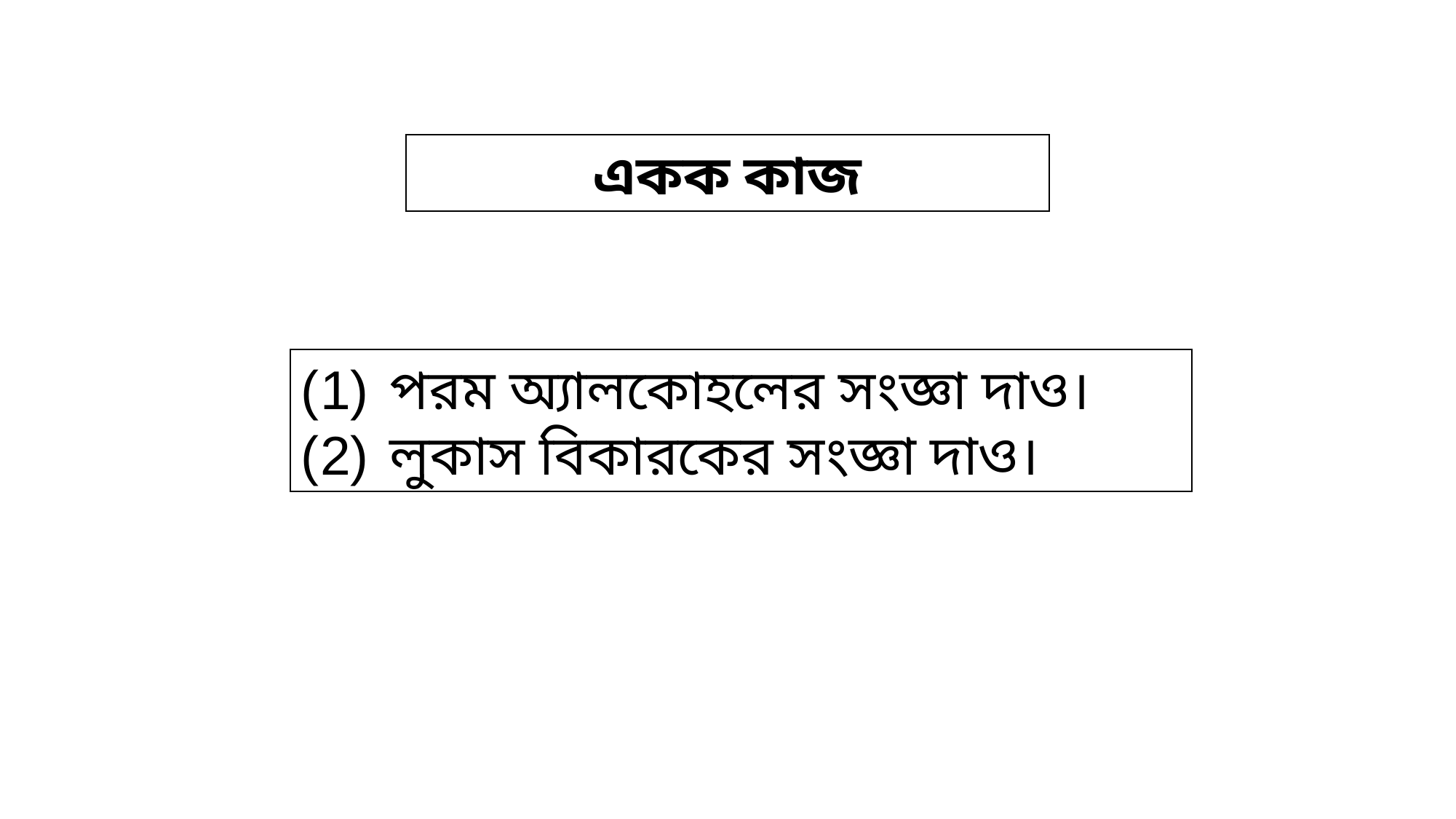

একক কাজ
পরম অ্যালকোহলের সংজ্ঞা দাও।
লুকাস বিকারকের সংজ্ঞা দাও।